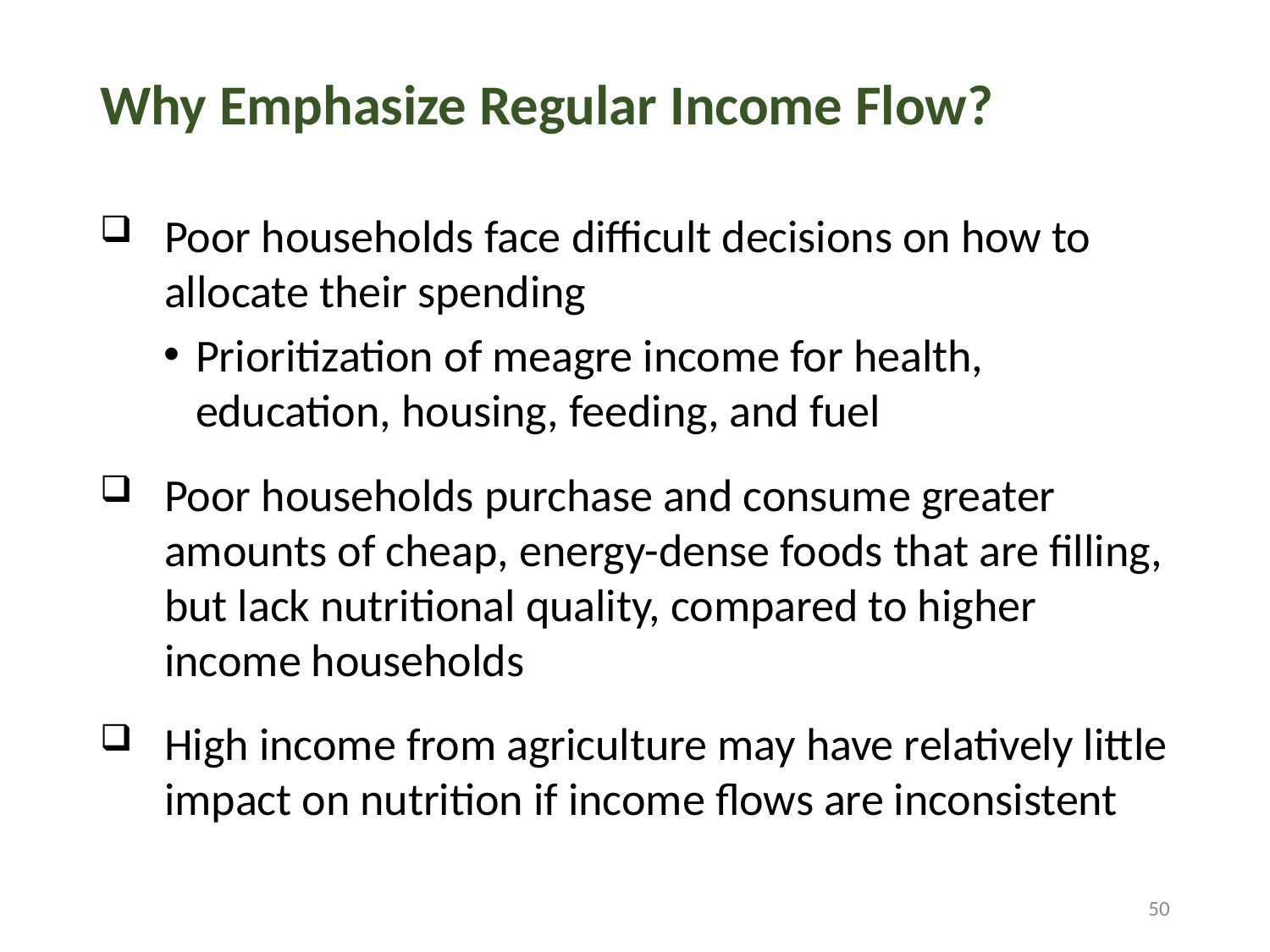

# Why Emphasize Regular Income Flow?
Poor households face difficult decisions on how to allocate their spending
Prioritization of meagre income for health, education, housing, feeding, and fuel
Poor households purchase and consume greater amounts of cheap, energy-dense foods that are filling, but lack nutritional quality, compared to higher income households
High income from agriculture may have relatively little impact on nutrition if income flows are inconsistent
50